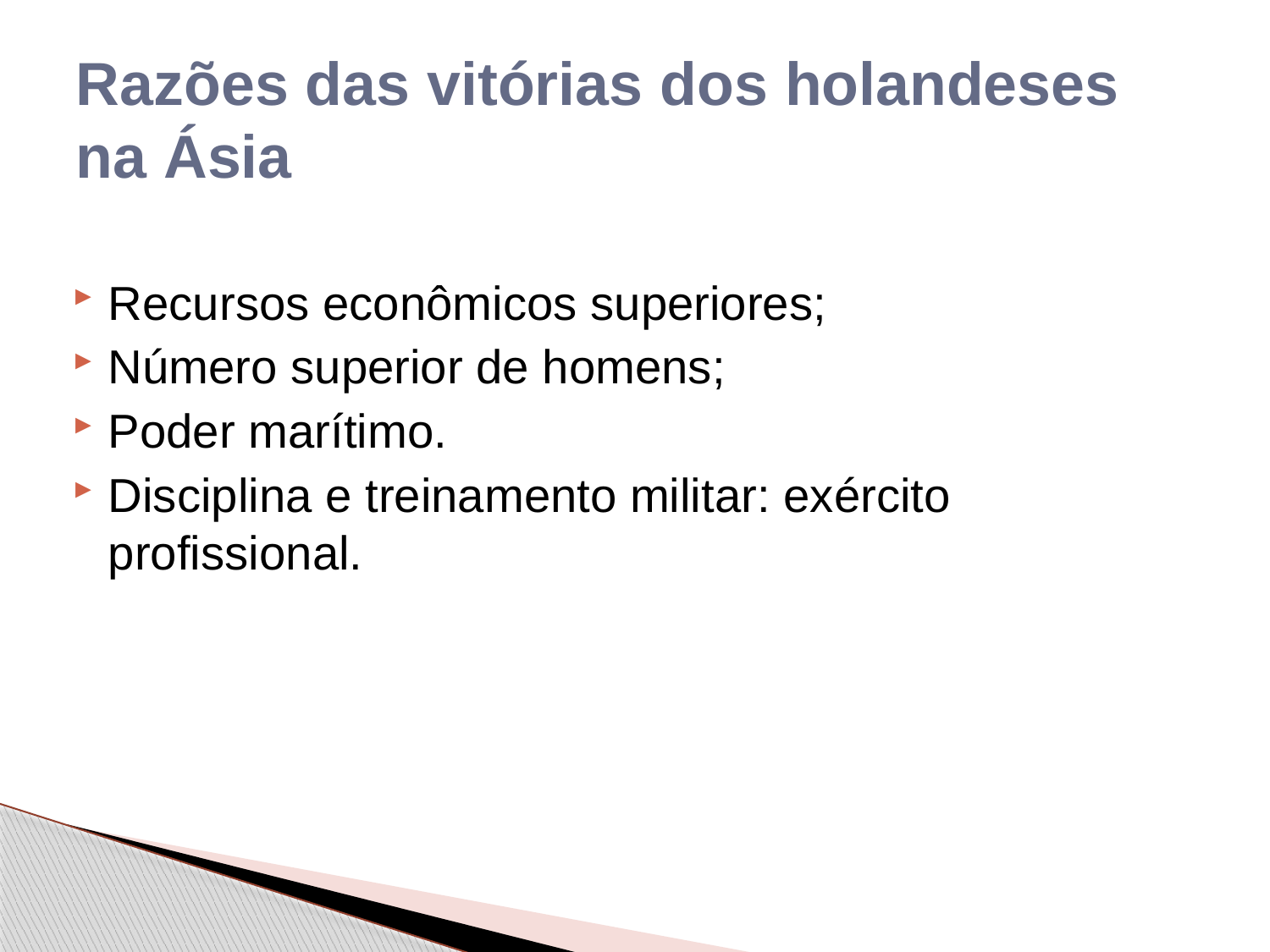

# Razões das vitórias dos holandeses na Ásia
Recursos econômicos superiores;
Número superior de homens;
Poder marítimo.
Disciplina e treinamento militar: exército profissional.